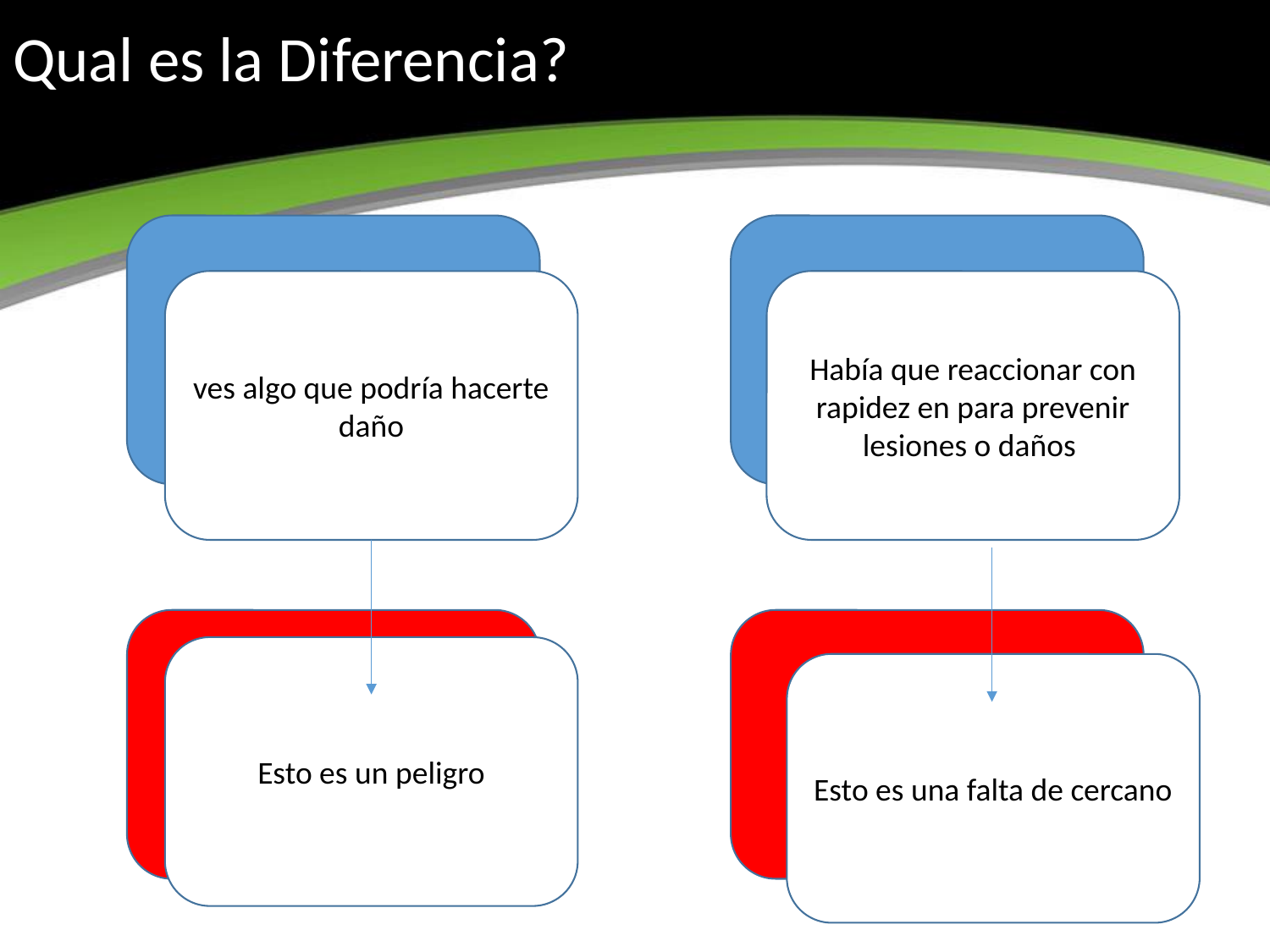

# Qual es la Diferencia?

Había que reaccionar con rapidez en para prevenir lesiones o daños
ves algo que podría hacerte daño

Esto es un peligro
Esto es una falta de cercano